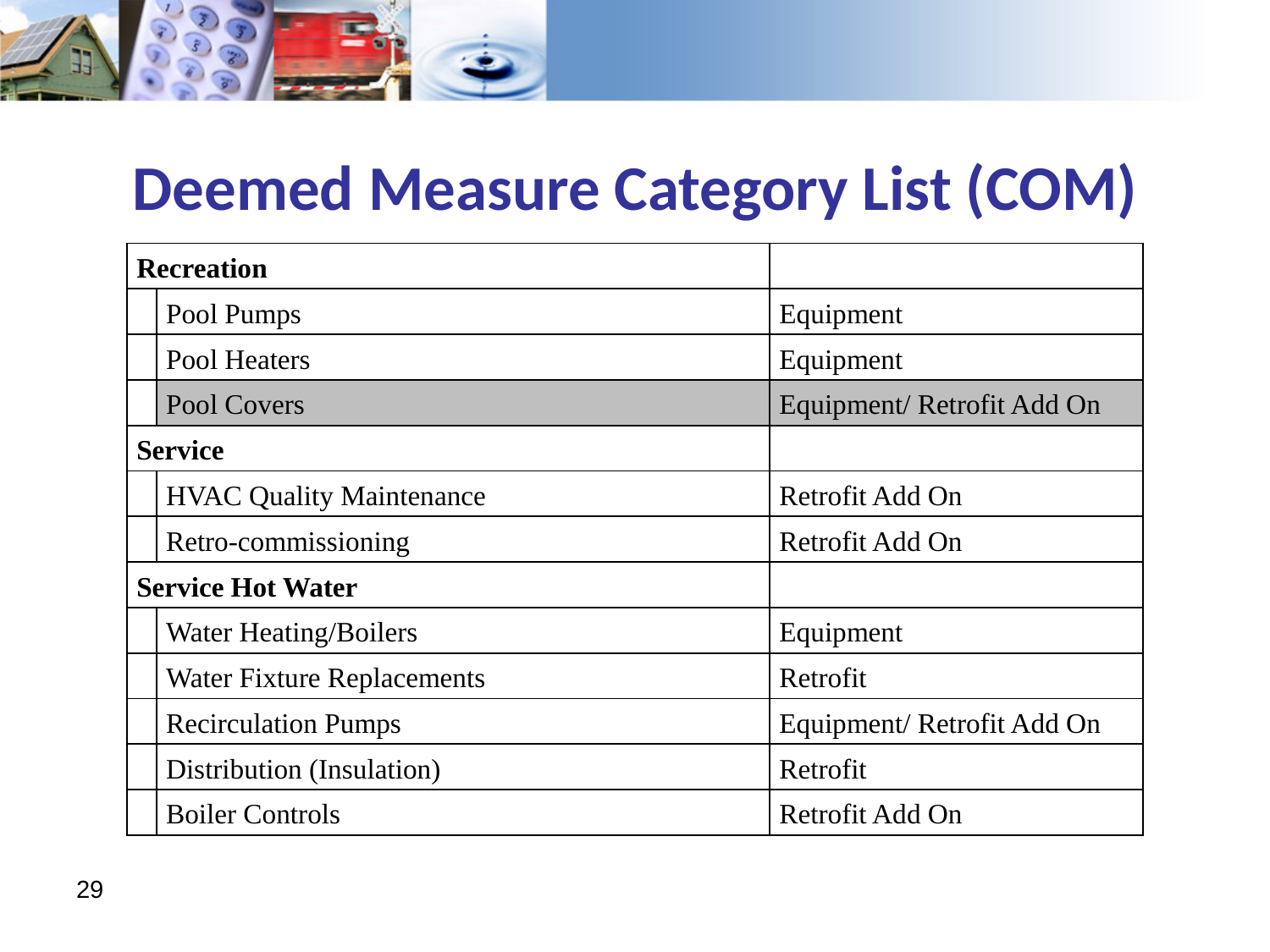

# Deemed Measure Category List (COM)
| Recreation |  |  |
| --- | --- | --- |
|  | Pool Pumps | Equipment |
|  | Pool Heaters | Equipment |
|  | Pool Covers | Equipment/ Retrofit Add On |
| Service |  |  |
|  | HVAC Quality Maintenance | Retrofit Add On |
|  | Retro-commissioning | Retrofit Add On |
| Service Hot Water |  |  |
|  | Water Heating/Boilers | Equipment |
|  | Water Fixture Replacements | Retrofit |
|  | Recirculation Pumps | Equipment/ Retrofit Add On |
|  | Distribution (Insulation) | Retrofit |
|  | Boiler Controls | Retrofit Add On |
29